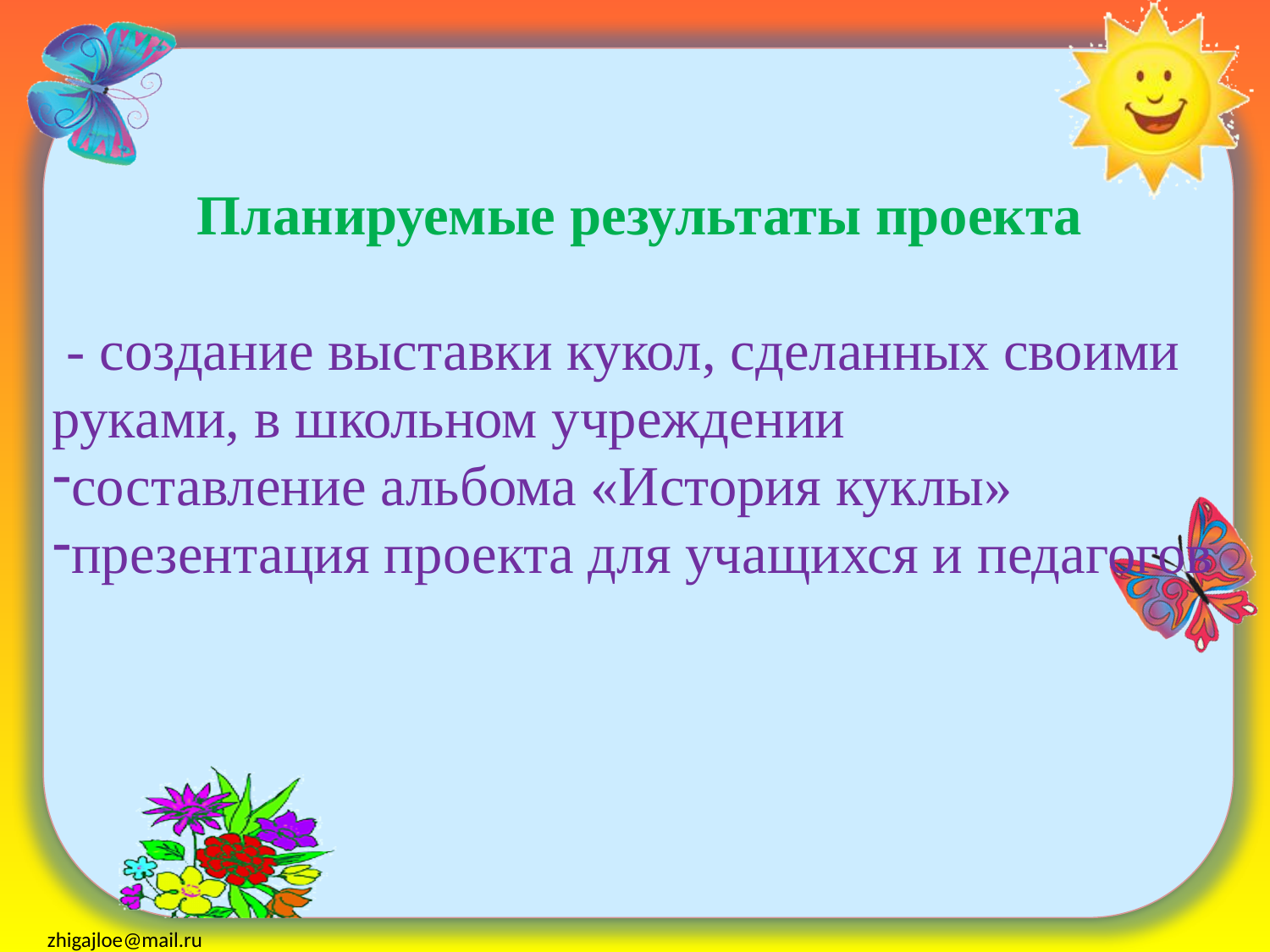

Планируемые результаты проекта

 - создание выставки кукол, сделанных своими руками, в школьном учреждении
составление альбома «История куклы»
презентация проекта для учащихся и педагогов
zhigajloe@mail.ru